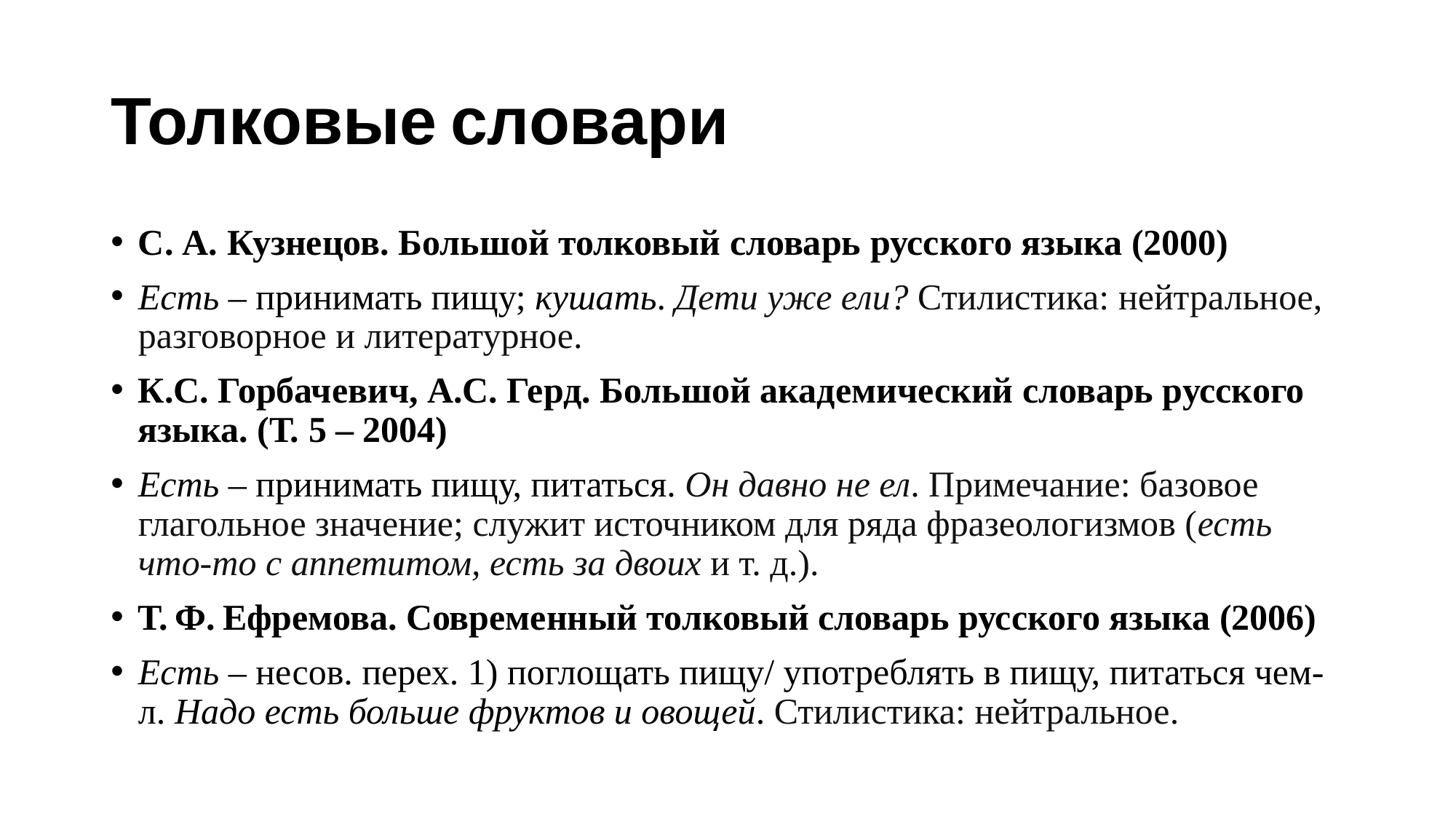

# Толковые словари
С. А. Кузнецов. Большой толковый словарь русского языка (2000)
Есть – принимать пищу; кушать. Дети уже ели? Стилистика: нейтральное, разговорное и литературное.
К.С. Горбачевич, А.С. Герд. Большой академический словарь русского языка. (Т. 5 – 2004)
Есть – принимать пищу, питаться. Он давно не ел. Примечание: базовое глагольное значение; служит источником для ряда фразеологизмов (есть что-то с аппетитом, есть за двоих и т. д.).
Т. Ф. Ефремова. Современный толковый словарь русского языка (2006)
Есть – несов. перех. 1) поглощать пищу/ употреблять в пищу, питаться чем-л. Надо есть больше фруктов и овощей. Стилистика: нейтральное.